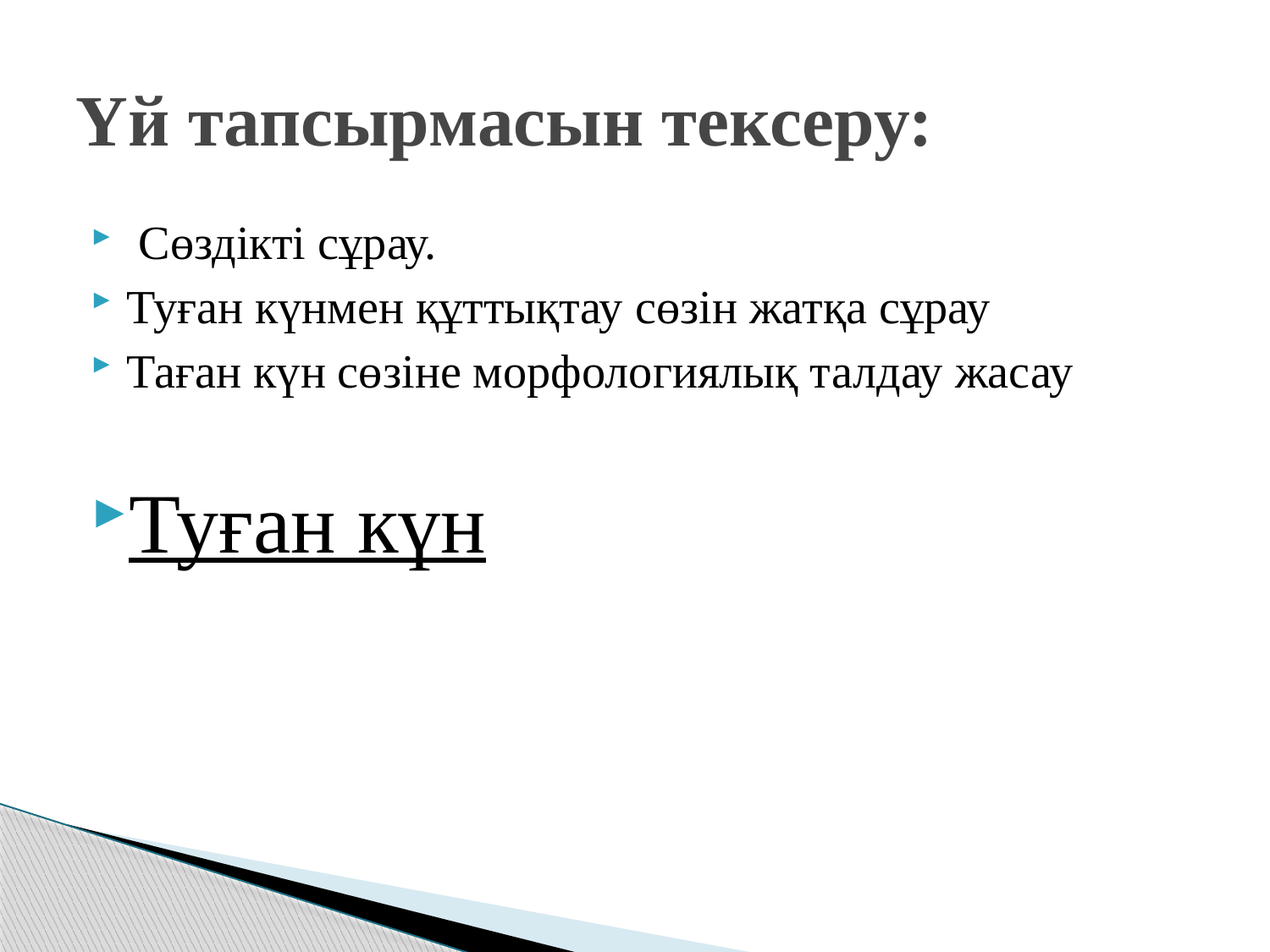

# Үй тапсырмасын тексеру:
 Сөздікті сұрау.
Туған күнмен құттықтау сөзін жатқа сұрау
Таған күн сөзіне морфологиялық талдау жасау

Туған күн